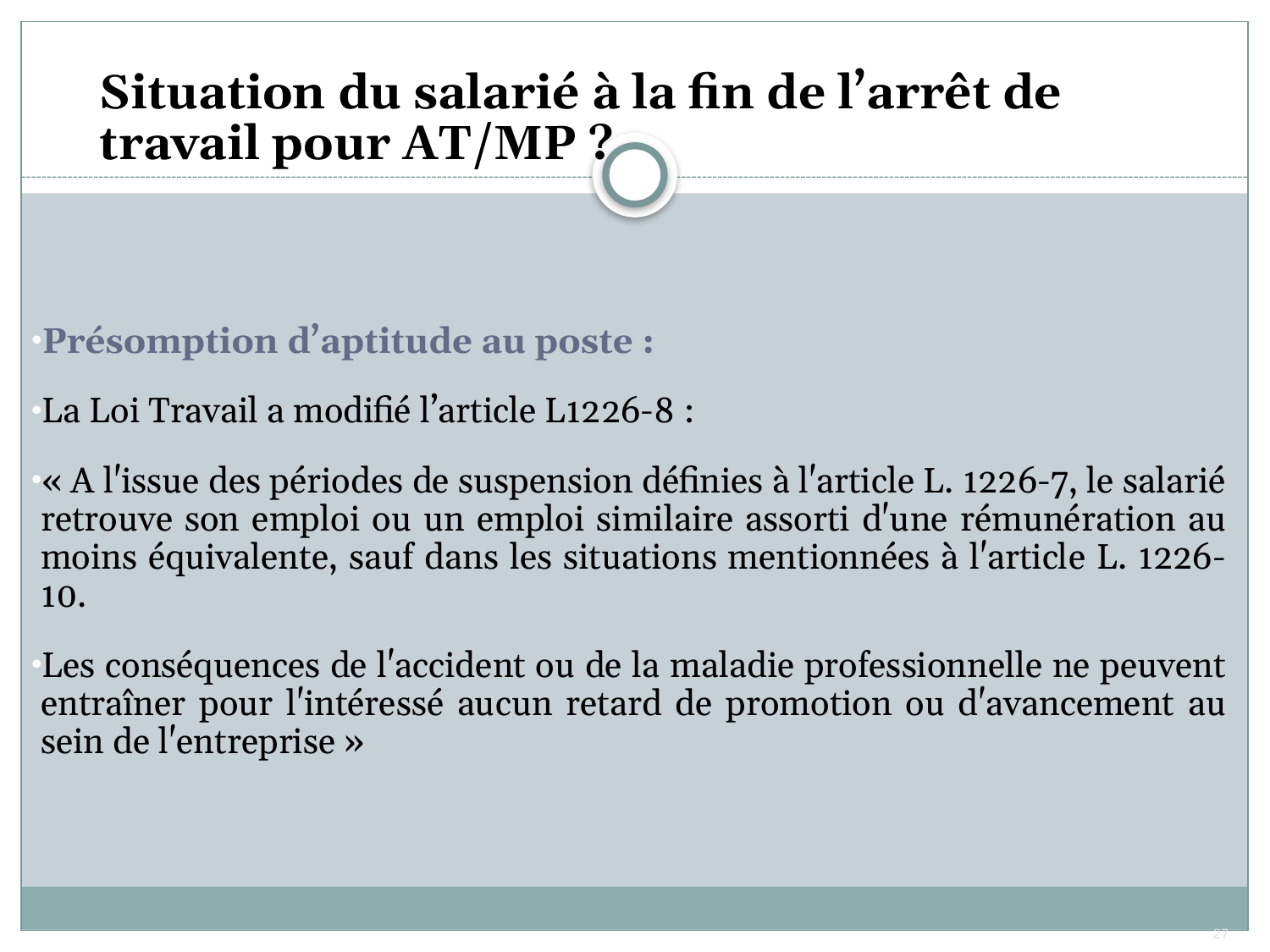

# Situation du salarié à la fin de l’arrêt de travail pour AT/MP ?
Présomption d’aptitude au poste :
La Loi Travail a modifié l’article L1226-8 :
« A l'issue des périodes de suspension définies à l'article L. 1226-7, le salarié retrouve son emploi ou un emploi similaire assorti d'une rémunération au moins équivalente, sauf dans les situations mentionnées à l'article L. 1226-10.
Les conséquences de l'accident ou de la maladie professionnelle ne peuvent entraîner pour l'intéressé aucun retard de promotion ou d'avancement au sein de l'entreprise »
27